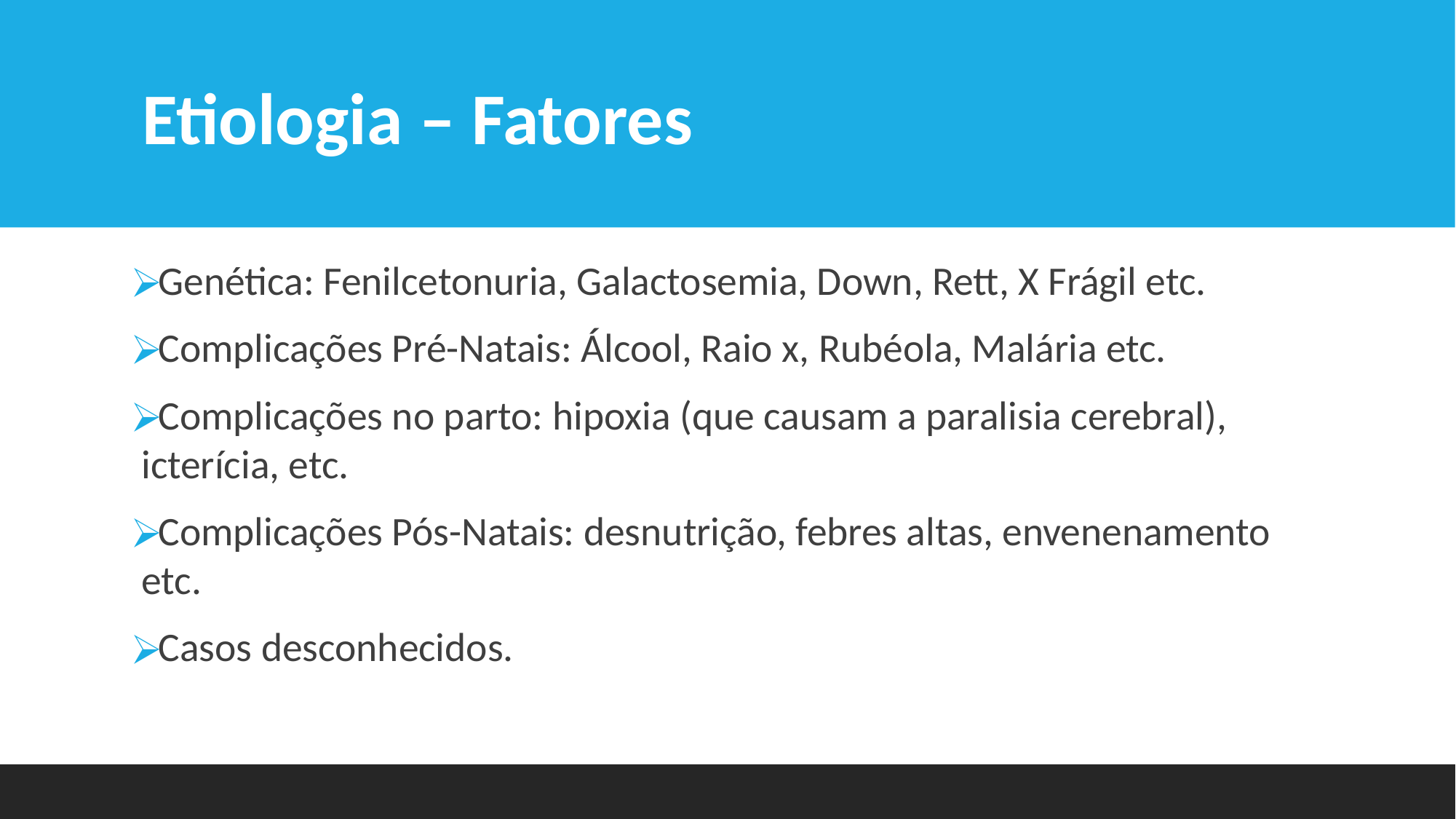

# Etiologia – Fatores
Genética: Fenilcetonuria, Galactosemia, Down, Rett, X Frágil etc.
Complicações Pré-Natais: Álcool, Raio x, Rubéola, Malária etc.
Complicações no parto: hipoxia (que causam a paralisia cerebral), icterícia, etc.
Complicações Pós-Natais: desnutrição, febres altas, envenenamento etc.
Casos desconhecidos.